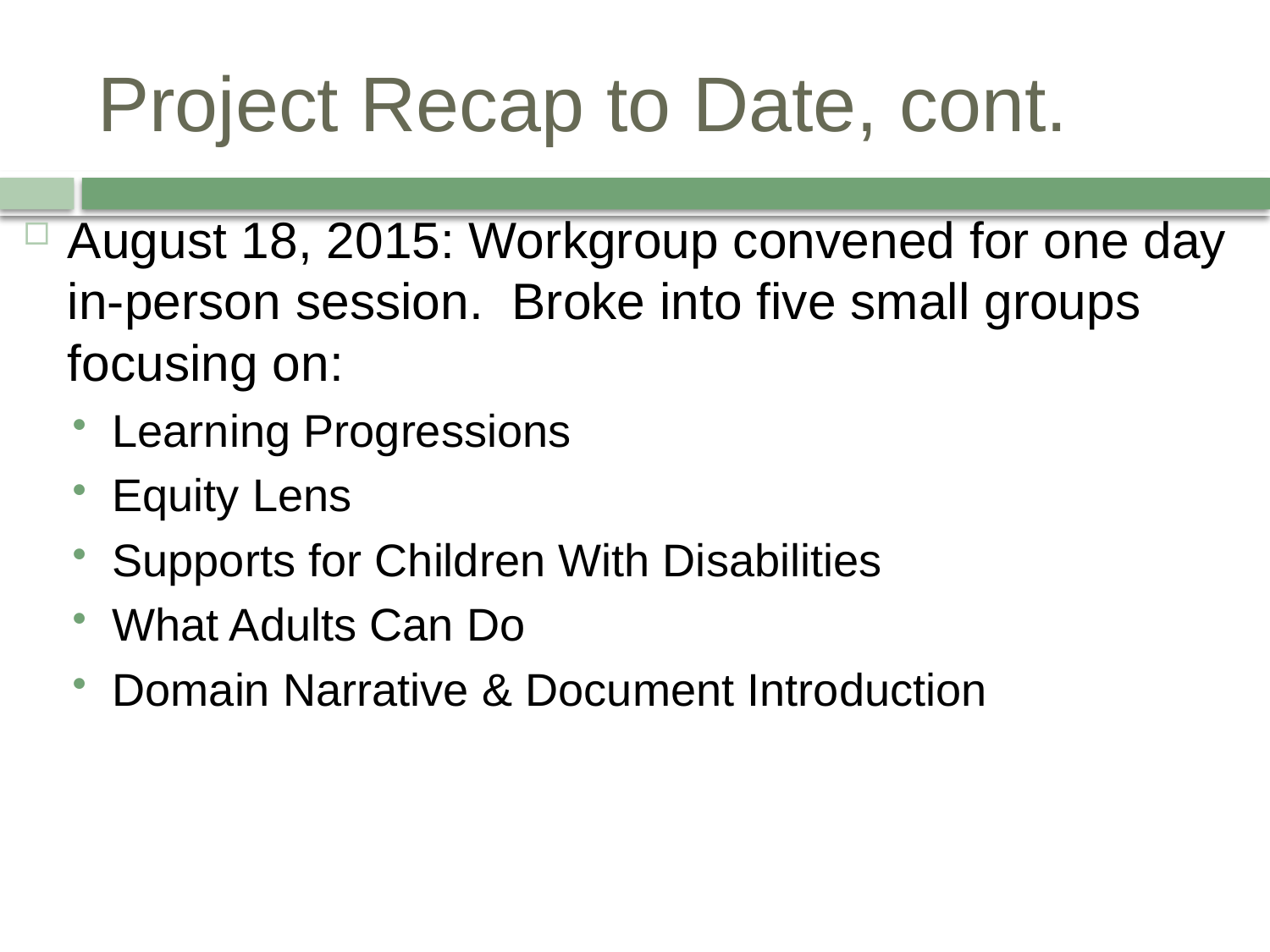

# Project Recap to Date, cont.
August 18, 2015: Workgroup convened for one day in-person session.  Broke into five small groups focusing on:
Learning Progressions
Equity Lens
Supports for Children With Disabilities
What Adults Can Do
Domain Narrative & Document Introduction